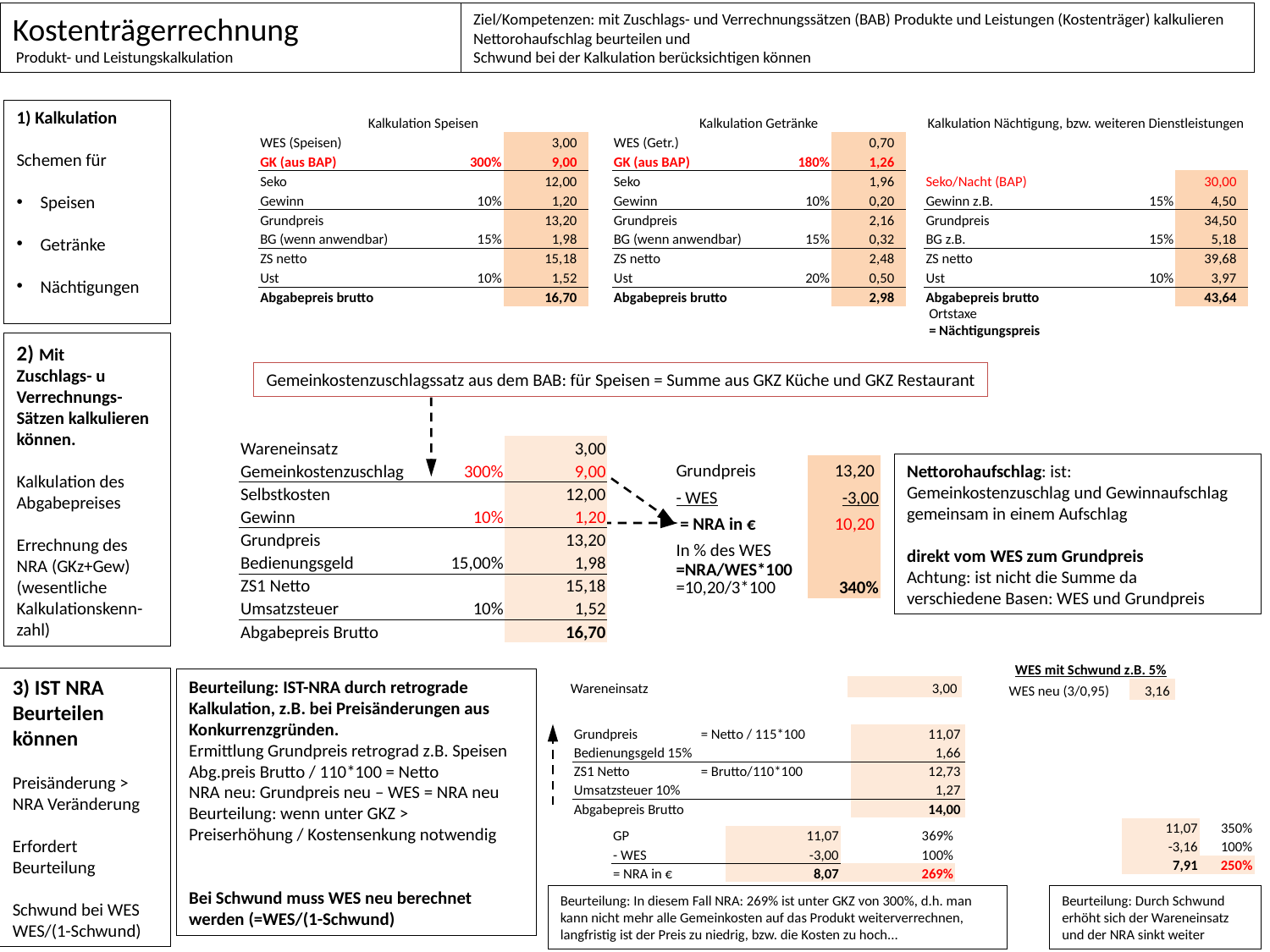

Kostenträgerrechnung
 Produkt- und Leistungskalkulation
Ziel/Kompetenzen: mit Zuschlags- und Verrechnungssätzen (BAB) Produkte und Leistungen (Kostenträger) kalkulieren
Nettorohaufschlag beurteilen und
Schwund bei der Kalkulation berücksichtigen können
1) Kalkulation

Schemen für

Speisen

Getränke

Nächtigungen

| Kalkulation Speisen |  |  |  | Kalkulation Getränke |  |  |  | Kalkulation Nächtigung, bzw. weiteren Dienstleistungen |  |  |
| --- | --- | --- | --- | --- | --- | --- | --- | --- | --- | --- |
| WES (Speisen) |  | 3,00 |  | WES (Getr.) |  | 0,70 |  |  |  |  |
| GK (aus BAP) | 300% | 9,00 |  | GK (aus BAP) | 180% | 1,26 |  |  |  |  |
| Seko |  | 12,00 |  | Seko |  | 1,96 |  | Seko/Nacht (BAP) |  | 30,00 |
| Gewinn | 10% | 1,20 |  | Gewinn | 10% | 0,20 |  | Gewinn z.B. | 15% | 4,50 |
| Grundpreis |  | 13,20 |  | Grundpreis |  | 2,16 |  | Grundpreis |  | 34,50 |
| BG (wenn anwendbar) | 15% | 1,98 |  | BG (wenn anwendbar) | 15% | 0,32 |  | BG z.B. | 15% | 5,18 |
| ZS netto |  | 15,18 |  | ZS netto |  | 2,48 |  | ZS netto |  | 39,68 |
| Ust | 10% | 1,52 |  | Ust | 20% | 0,50 |  | Ust | 10% | 3,97 |
| Abgabepreis brutto |  | 16,70 |  | Abgabepreis brutto |  | 2,98 |  | Abgabepreis brutto |  | 43,64 |
Ortstaxe
= Nächtigungspreis
2) Mit
Zuschlags- u
Verrechnungs-
Sätzen kalkulieren können.

Kalkulation des Abgabepreises

Errechnung des NRA (GKz+Gew)
(wesentliche Kalkulationskenn-zahl)
Gemeinkostenzuschlagssatz aus dem BAB: für Speisen = Summe aus GKZ Küche und GKZ Restaurant

| Wareneinsatz |  | 3,00 |
| --- | --- | --- |
| Gemeinkostenzuschlag | 300% | 9,00 |
| Selbstkosten |  | 12,00 |
| Gewinn | 10% | 1,20 |
| Grundpreis |  | 13,20 |
| Bedienungsgeld | 15,00% | 1,98 |
| ZS1 Netto |  | 15,18 |
| Umsatzsteuer | 10% | 1,52 |
| Abgabepreis Brutto |  | 16,70 |
Nettorohaufschlag: ist:
Gemeinkostenzuschlag und Gewinnaufschlag
gemeinsam in einem Aufschlag

direkt vom WES zum Grundpreis
Achtung: ist nicht die Summe da
verschiedene Basen: WES und Grundpreis
| Grundpreis | 13,20 |
| --- | --- |
| - WES | -3,00 |
| = NRA in € | 10,20 |
| In % des WES |  |
| =NRA/WES\*100 =10,20/3\*100 | 340% |

| WES mit Schwund z.B. 5% |  |
| --- | --- |
| WES neu (3/0,95) | 3,16 |
3) IST NRA
Beurteilen können

Preisänderung > NRA Veränderung

Erfordert Beurteilung

Schwund bei WES
WES/(1-Schwund)
Beurteilung: IST-NRA durch retrograde Kalkulation, z.B. bei Preisänderungen aus Konkurrenzgründen.
Ermittlung Grundpreis retrograd z.B. Speisen Abg.preis Brutto / 110*100 = Netto
NRA neu: Grundpreis neu – WES = NRA neu
Beurteilung: wenn unter GKZ > Preiserhöhung / Kostensenkung notwendig

Bei Schwund muss WES neu berechnet werden (=WES/(1-Schwund)
| Wareneinsatz |  | 3,00 |
| --- | --- | --- |

| Grundpreis | = Netto / 115\*100 | 11,07 |
| --- | --- | --- |
| Bedienungsgeld 15% |  | 1,66 |
| ZS1 Netto | = Brutto/110\*100 | 12,73 |
| Umsatzsteuer 10% |  | 1,27 |
| Abgabepreis Brutto |  | 14,00 |
| 11,07 | 350% |
| --- | --- |
| -3,16 | 100% |
| 7,91 | 250% |
| GP | 11,07 | 369% |
| --- | --- | --- |
| - WES | -3,00 | 100% |
| = NRA in € | 8,07 | 269% |
Beurteilung: In diesem Fall NRA: 269% ist unter GKZ von 300%, d.h. man kann nicht mehr alle Gemeinkosten auf das Produkt weiterverrechnen, langfristig ist der Preis zu niedrig, bzw. die Kosten zu hoch...
Beurteilung: Durch Schwund erhöht sich der Wareneinsatz und der NRA sinkt weiter